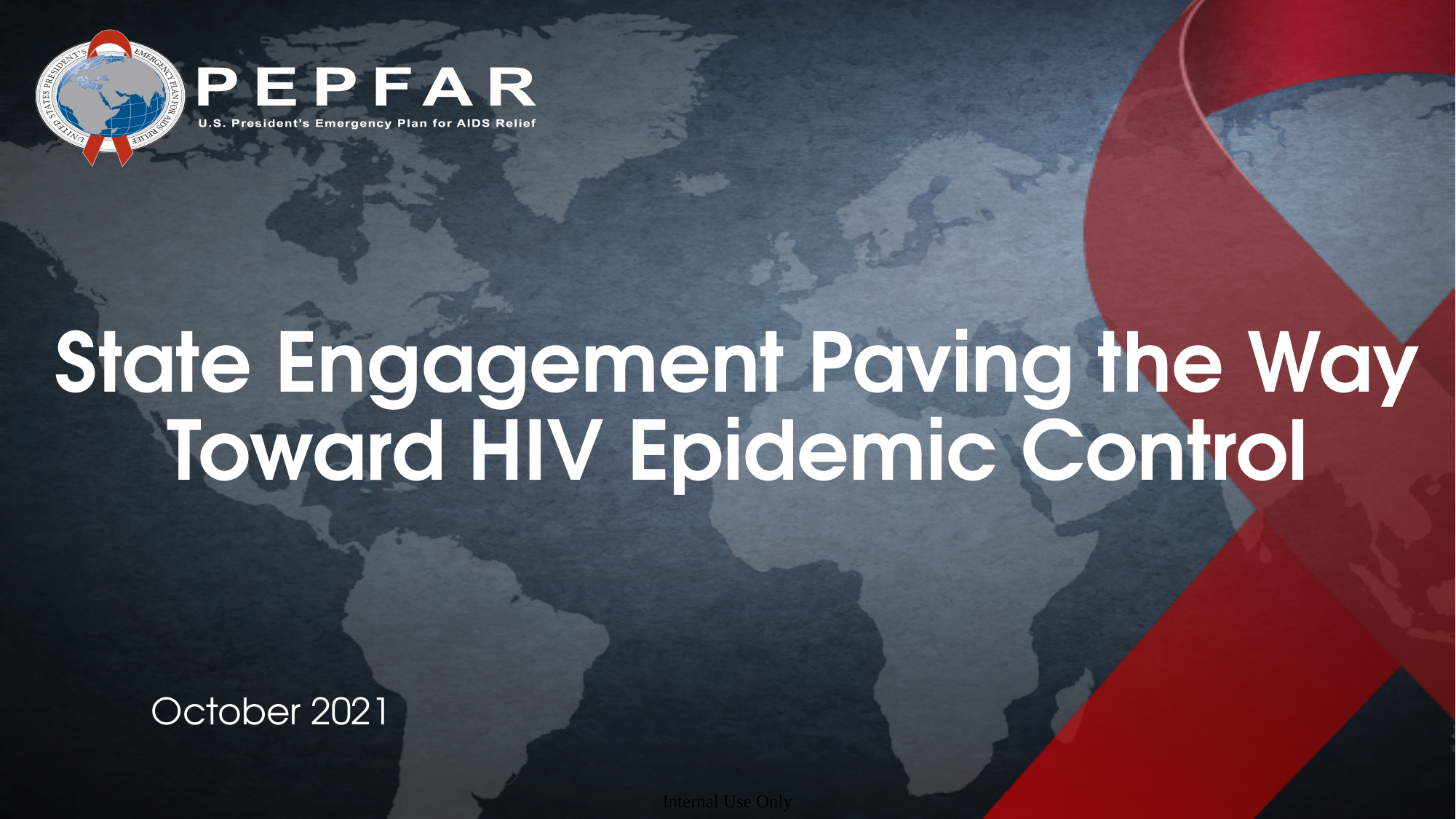

# State Engagement Paving the Way Toward HIV Epidemic Control

October 2021
Internal Use Only